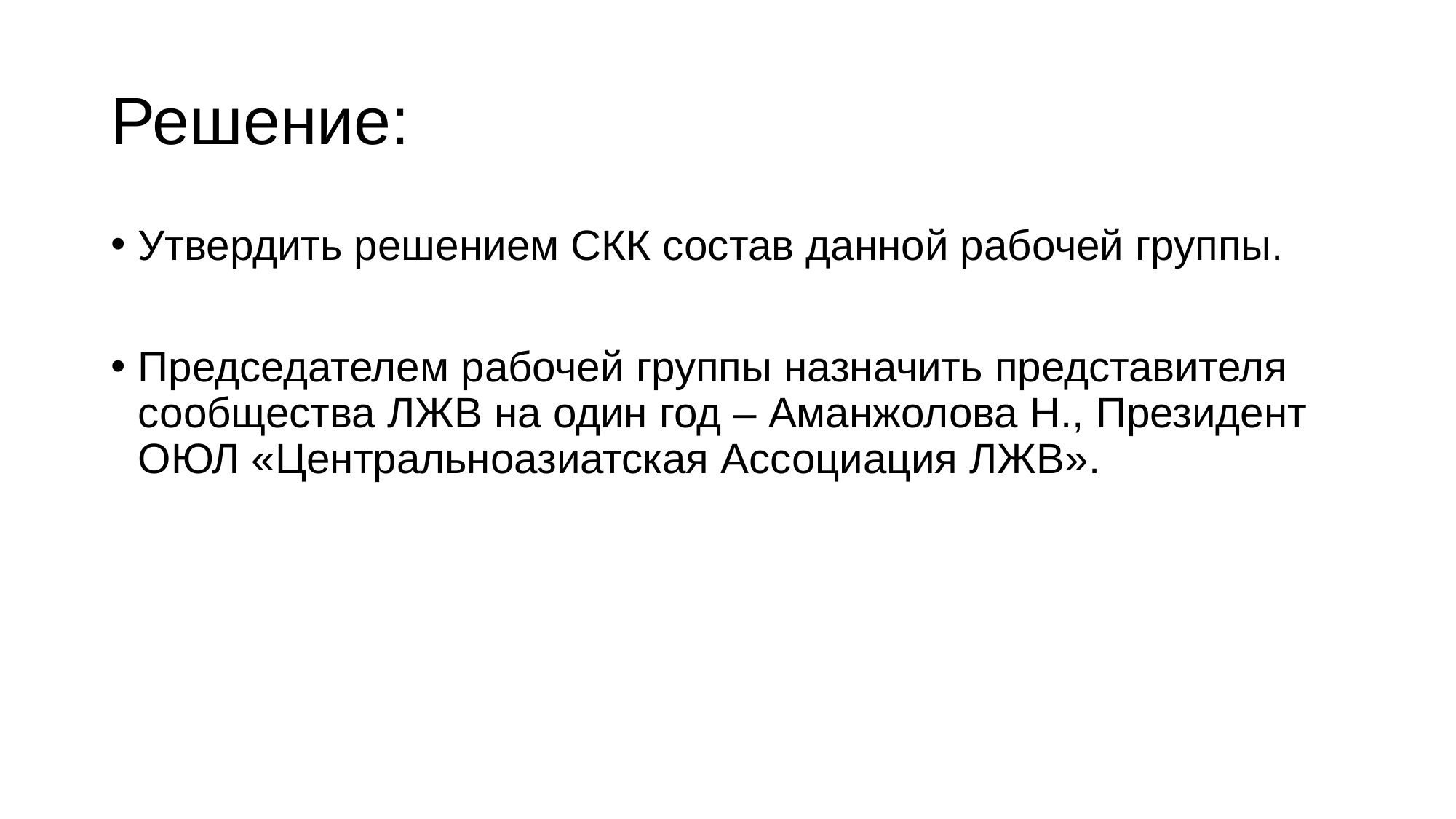

# Решение:
Утвердить решением СКК состав данной рабочей группы.

Председателем рабочей группы назначить представителя сообщества ЛЖВ на один год – Аманжолова Н., Президент ОЮЛ «Центральноазиатская Ассоциация ЛЖВ».